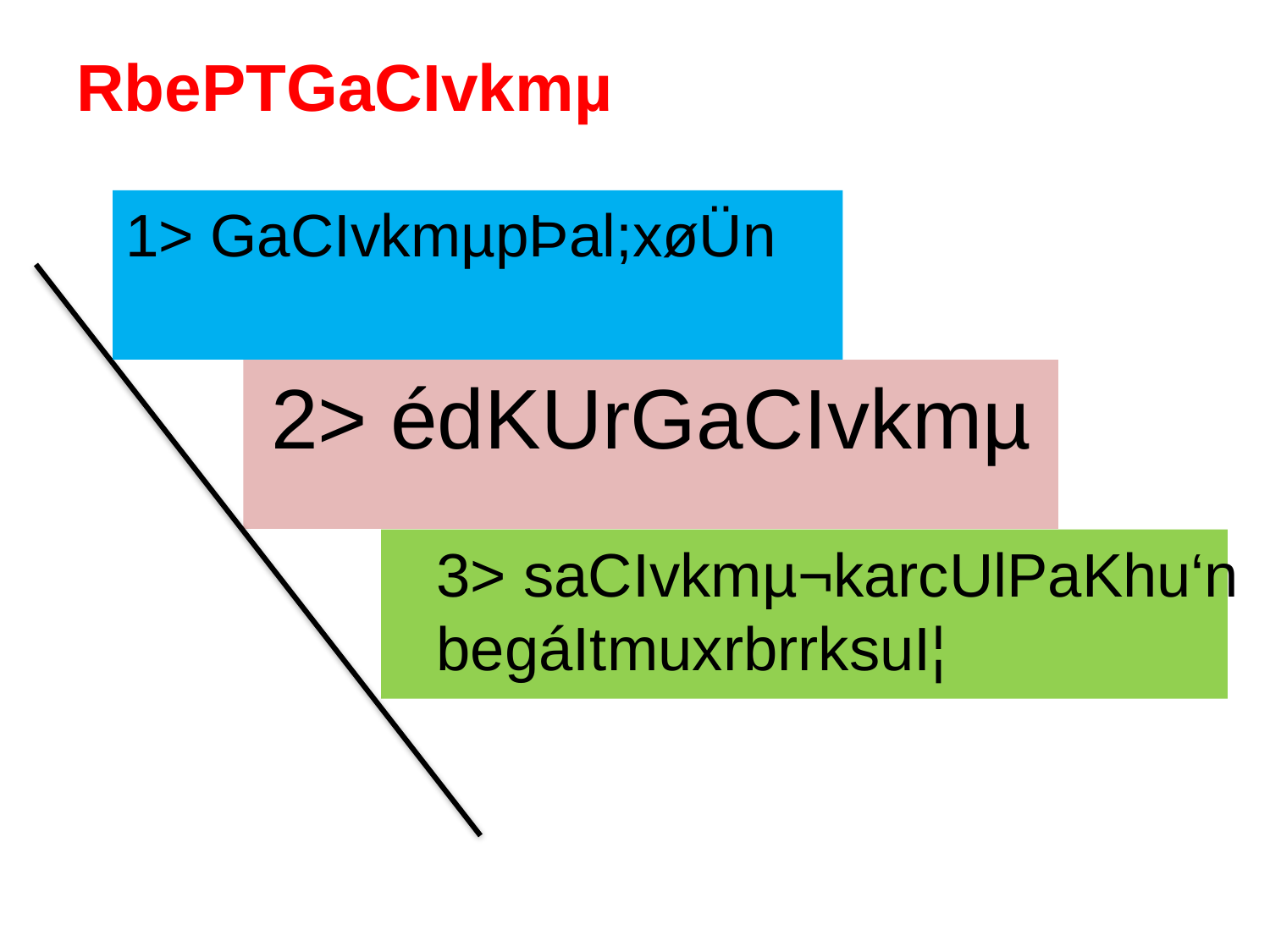

# RbePTGaCIvkmµ
1> GaCIvkmµpÞal;xøÜn

2> édKUrGaCIvkmµ

3> saCIvkmµ¬karcUlPaKhu‘n begáItmuxrbrrksuI¦